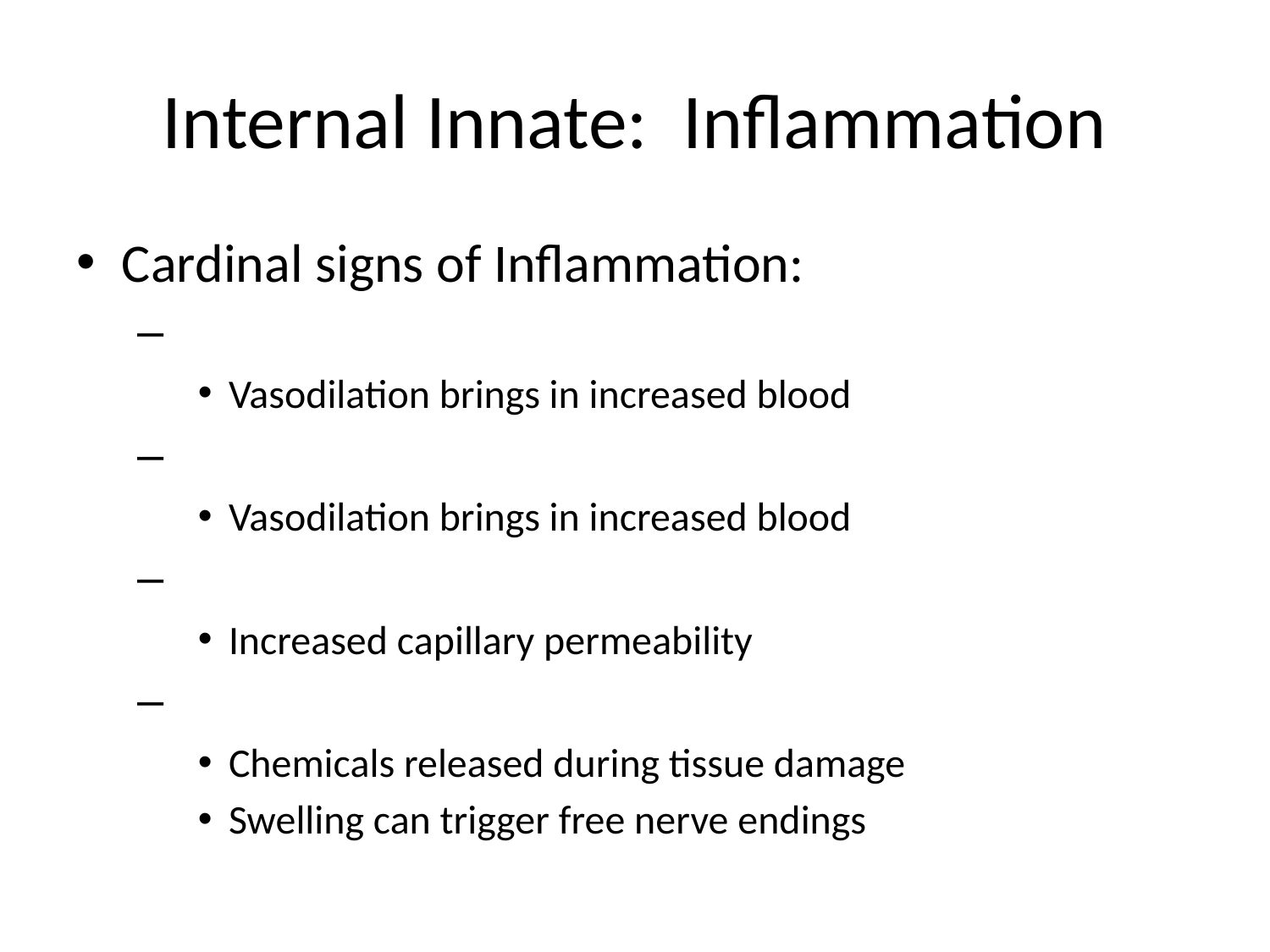

# Internal Innate:  Inflammation
Cardinal signs of Inflammation:

Vasodilation brings in increased blood

Vasodilation brings in increased blood

Increased capillary permeability

Chemicals released during tissue damage
Swelling can trigger free nerve endings